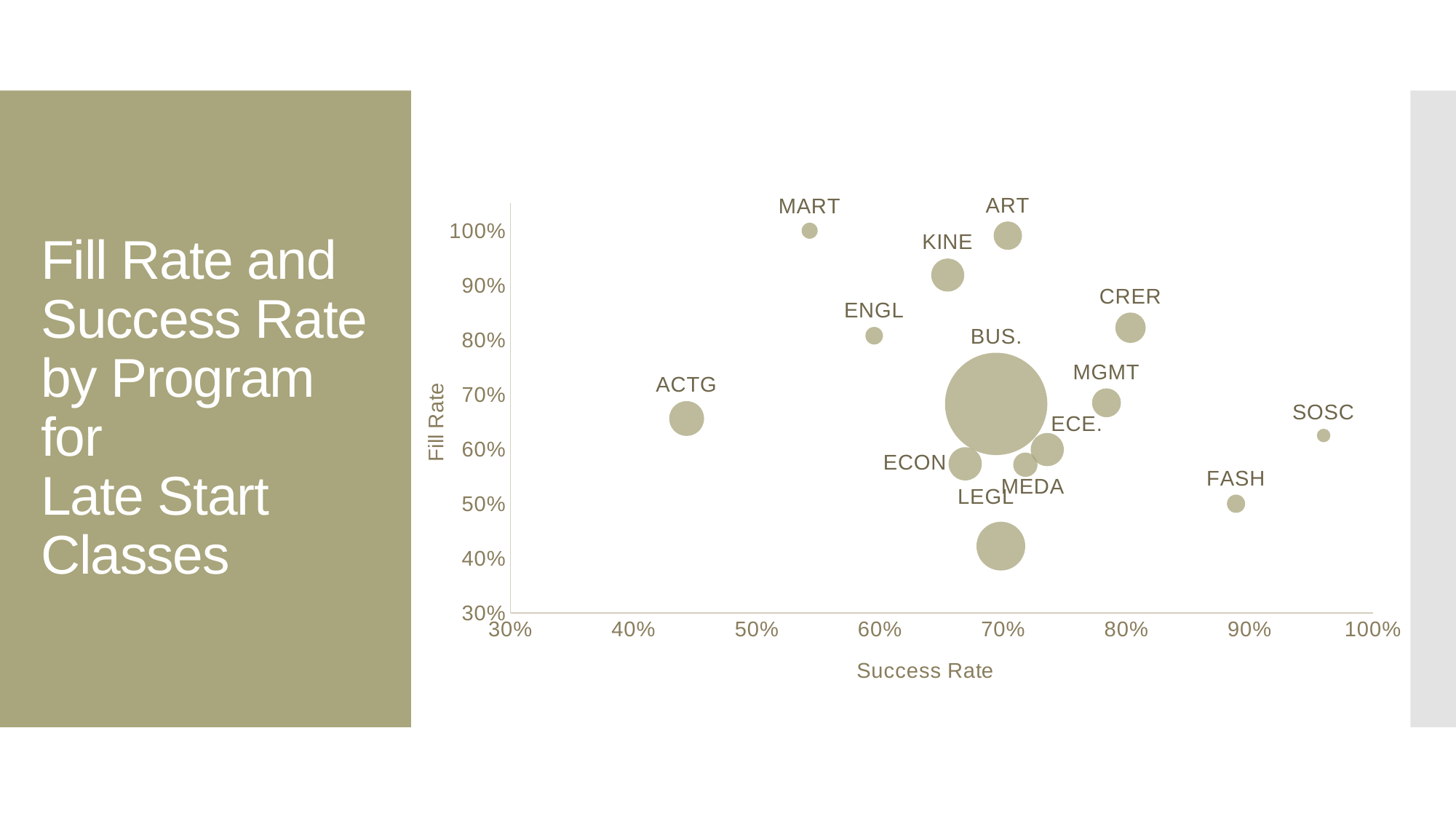

# Fill Rate and Success Rate by Program for Late Start Classes

### Chart

| Category | Fill Rate |
|---|---|